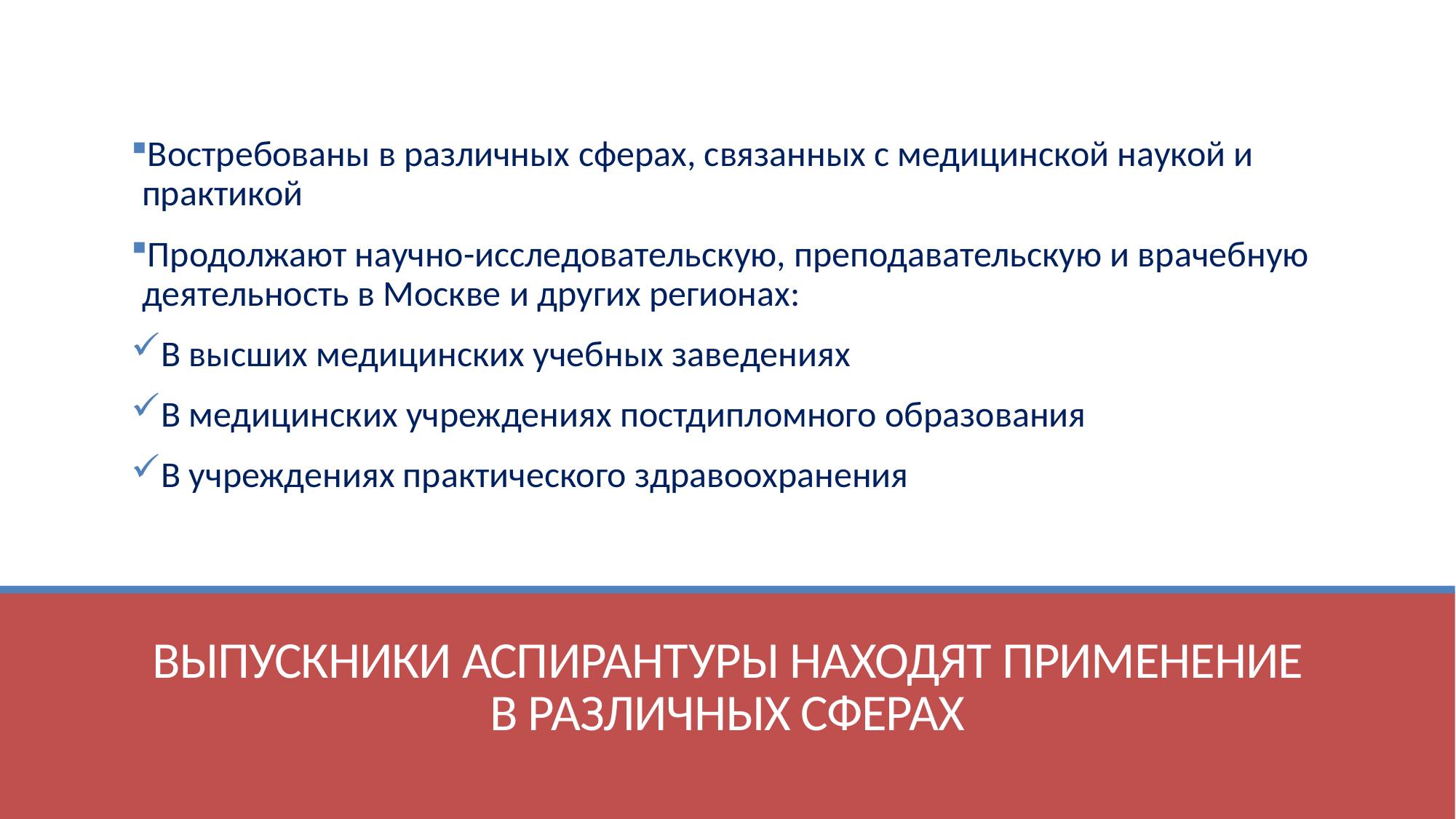

Востребованы в различных сферах, связанных с медицинской наукой и практикой
Продолжают научно-исследовательскую, преподавательскую и врачебную деятельность в Москве и других регионах:
В высших медицинских учебных заведениях
В медицинских учреждениях постдипломного образования
В учреждениях практического здравоохранения

# ВЫПУСКНИКИ АСПИРАНТУРЫ НАХОДЯТ ПРИМЕНЕНИЕ В РАЗЛИЧНЫХ СФЕРАХ